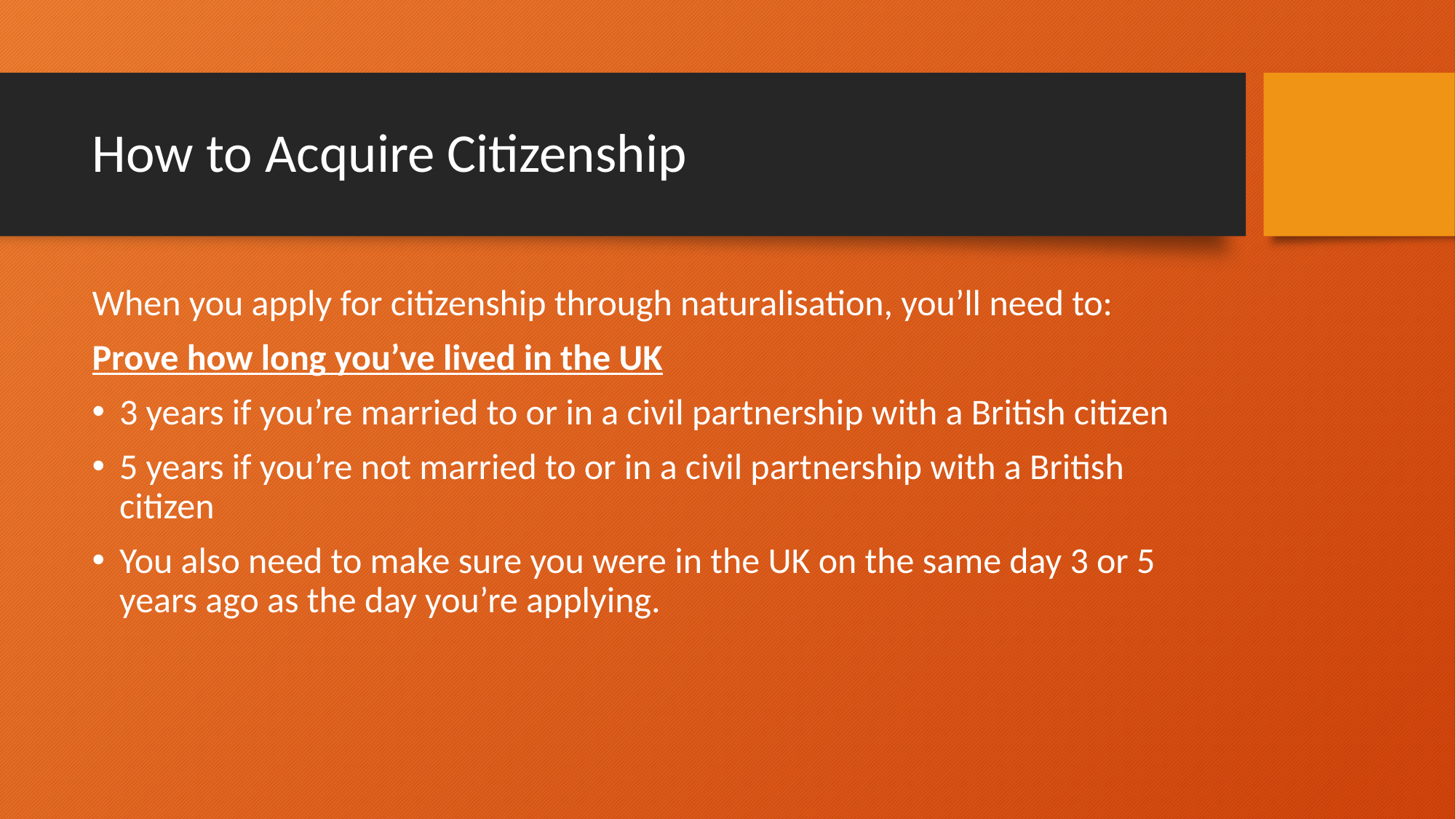

# How to Acquire Citizenship
When you apply for citizenship through naturalisation, you’ll need to:
Prove how long you’ve lived in the UK
3 years if you’re married to or in a civil partnership with a British citizen
5 years if you’re not married to or in a civil partnership with a British citizen
You also need to make sure you were in the UK on the same day 3 or 5 years ago as the day you’re applying.